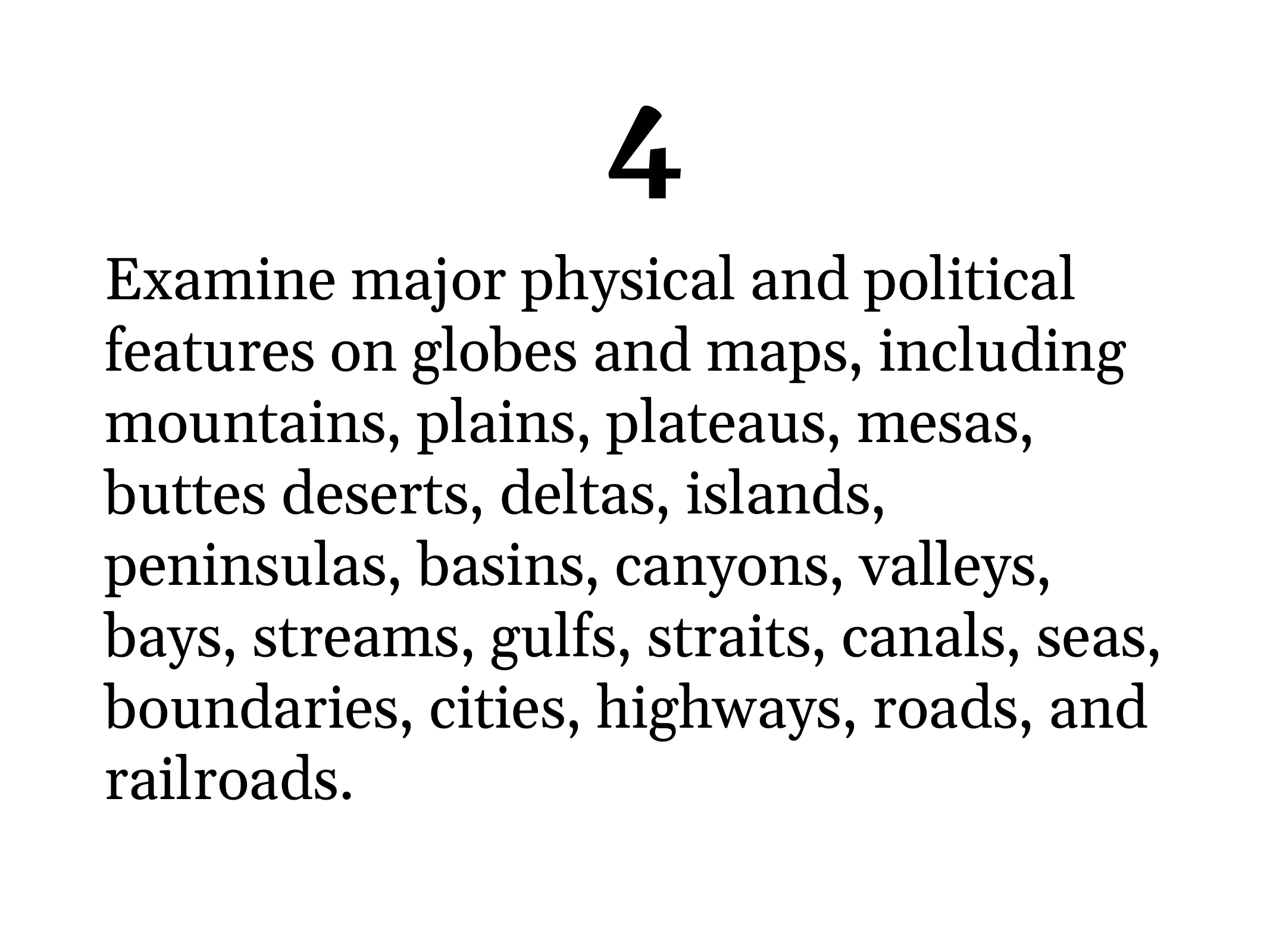

4
Examine major physical and political features on globes and maps, including mountains, plains, plateaus, mesas, buttes deserts, deltas, islands, peninsulas, basins, canyons, valleys, bays, streams, gulfs, straits, canals, seas, boundaries, cities, highways, roads, and railroads.